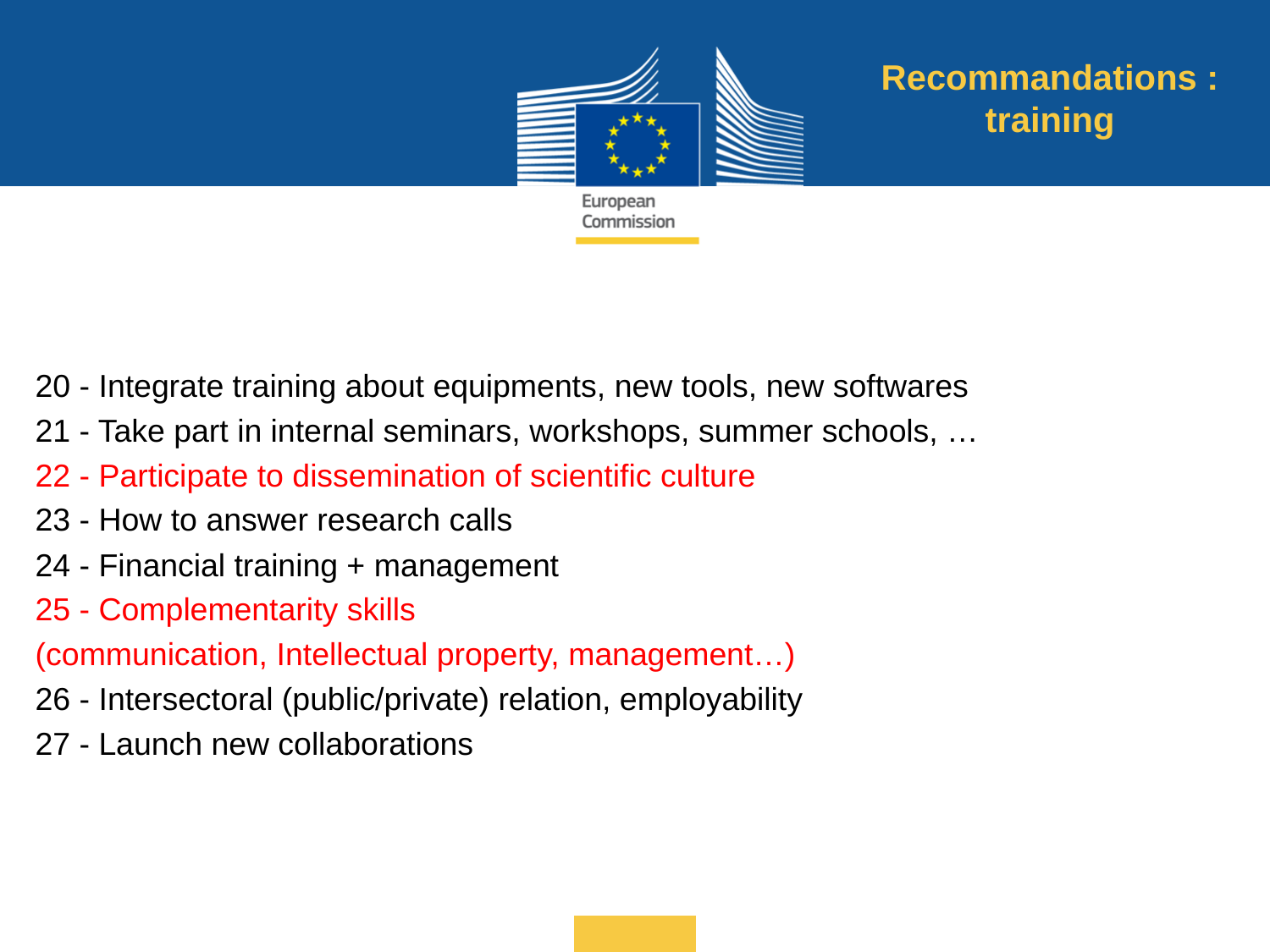

Recommandations : training
20 - Integrate training about equipments, new tools, new softwares
21 - Take part in internal seminars, workshops, summer schools, …
22 - Participate to dissemination of scientific culture
23 - How to answer research calls
24 - Financial training + management
25 - Complementarity skills
(communication, Intellectual property, management…)
26 - Intersectoral (public/private) relation, employability
27 - Launch new collaborations